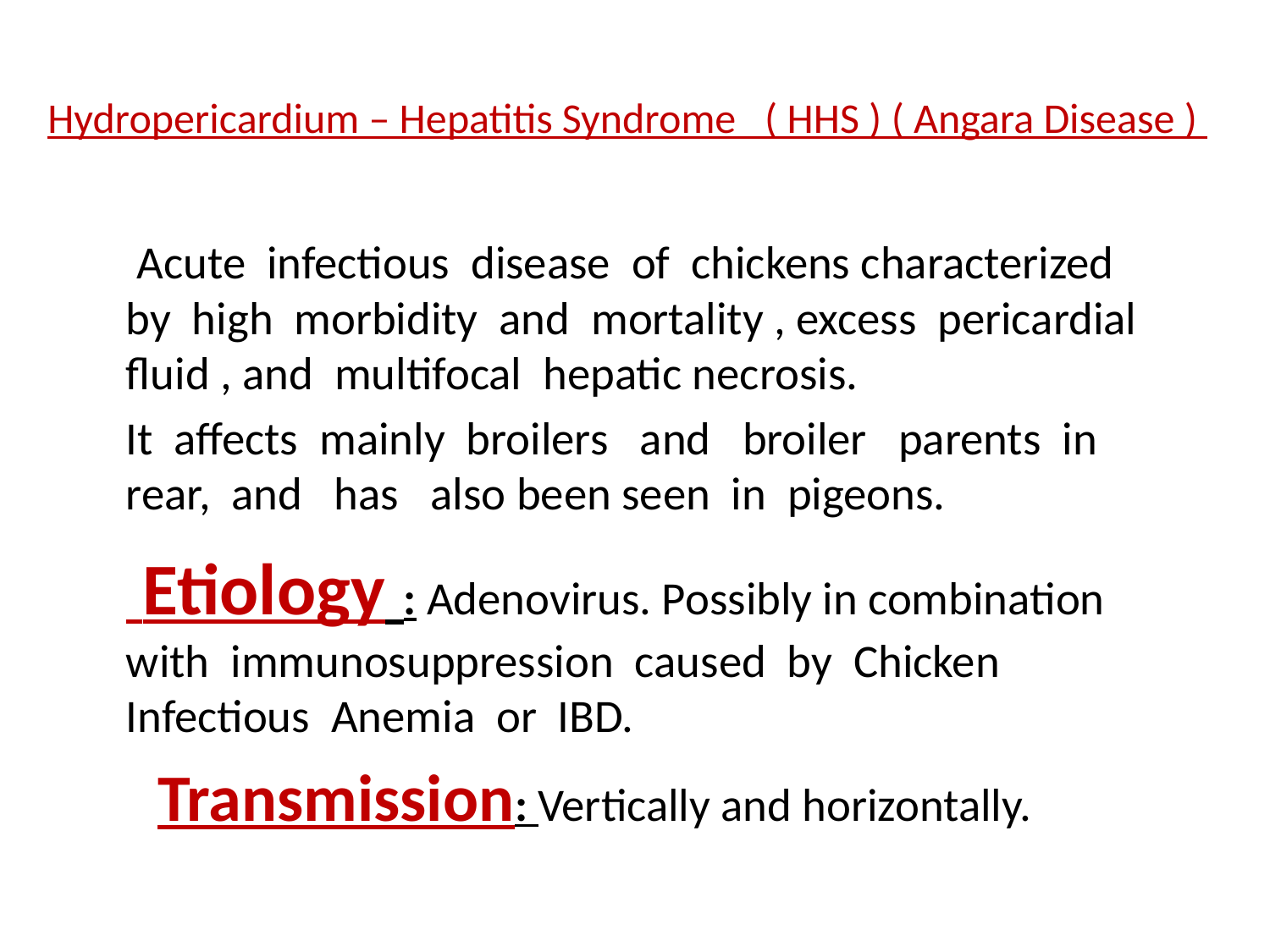

# Hydropericardium – Hepatitis Syndrome   ( HHS ) ( Angara Disease )
 Acute  infectious  disease  of  chickens characterized  by  high  morbidity  and  mortality , excess  pericardial  fluid , and  multifocal  hepatic necrosis.
It  affects  mainly  broilers   and   broiler   parents  in    rear,  and   has   also been seen  in  pigeons.
 Etiology : Adenovirus. Possibly in combination with  immunosuppression  caused  by  Chicken Infectious  Anemia  or  IBD.
   Transmission: Vertically and horizontally.